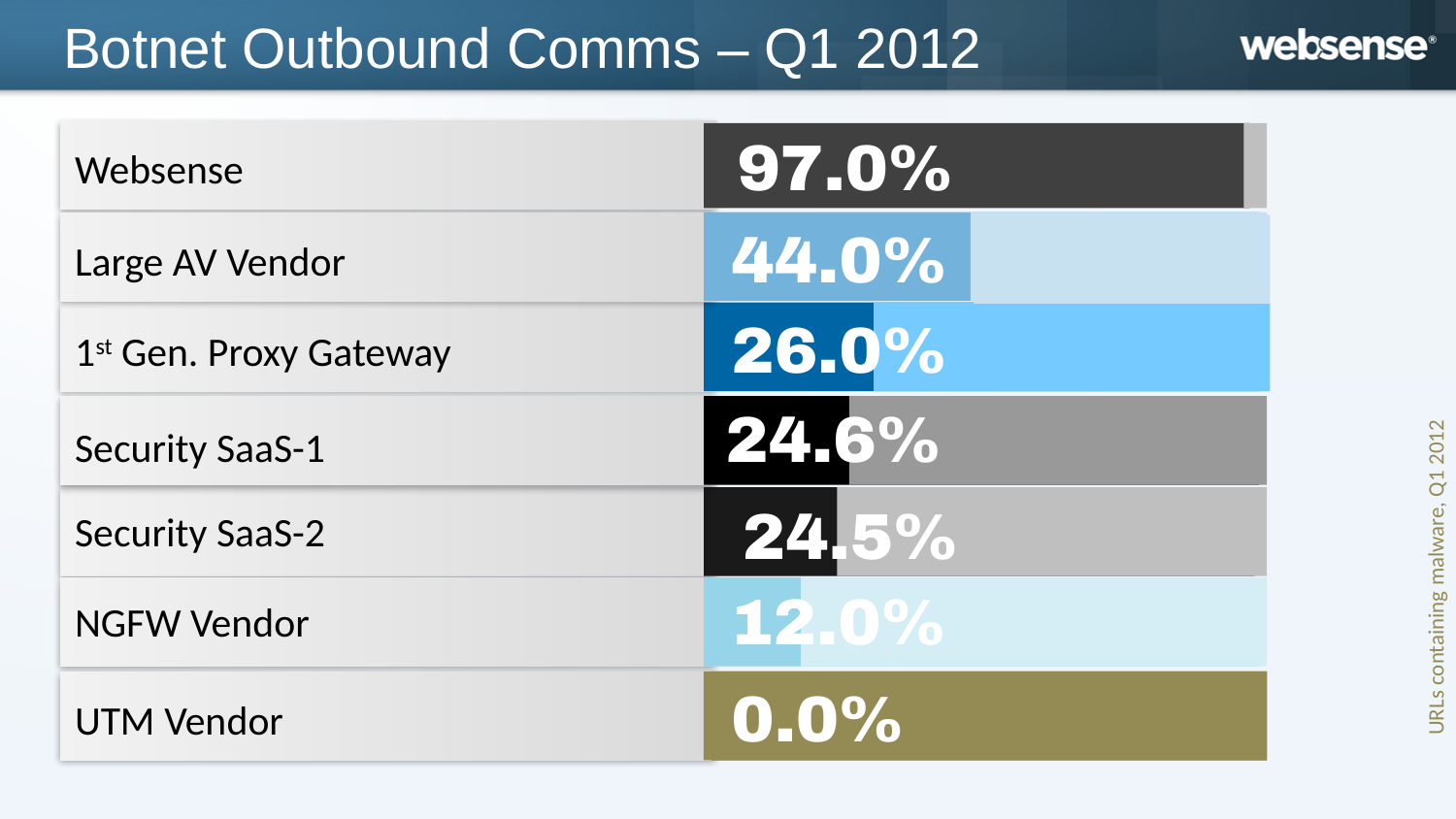

# Botnet Outbound Comms – Q1 2012
97.0%

Websense
44.0%

Large AV Vendor
26.0%

1st Gen. Proxy Gateway
24.6%

Security SaaS-1
 URLs containing malware, Q1 2012
24.5%

Security SaaS-2
12.0%

NGFW Vendor
0.0%

UTM Vendor